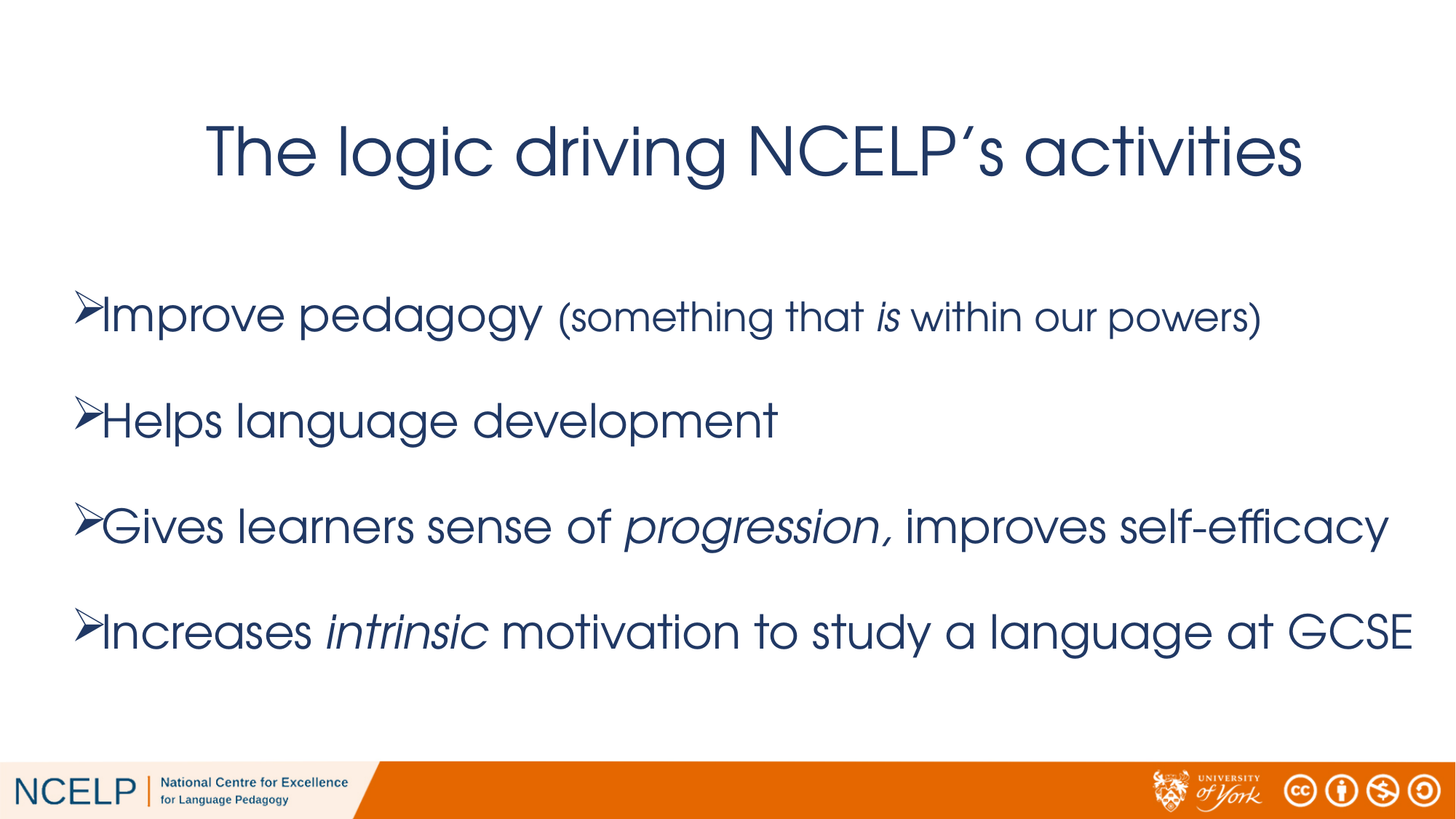

# The logic driving NCELP’s activities
Improve pedagogy (something that is within our powers)
Helps language development
Gives learners sense of progression, improves self-efficacy
Increases intrinsic motivation to study a language at GCSE